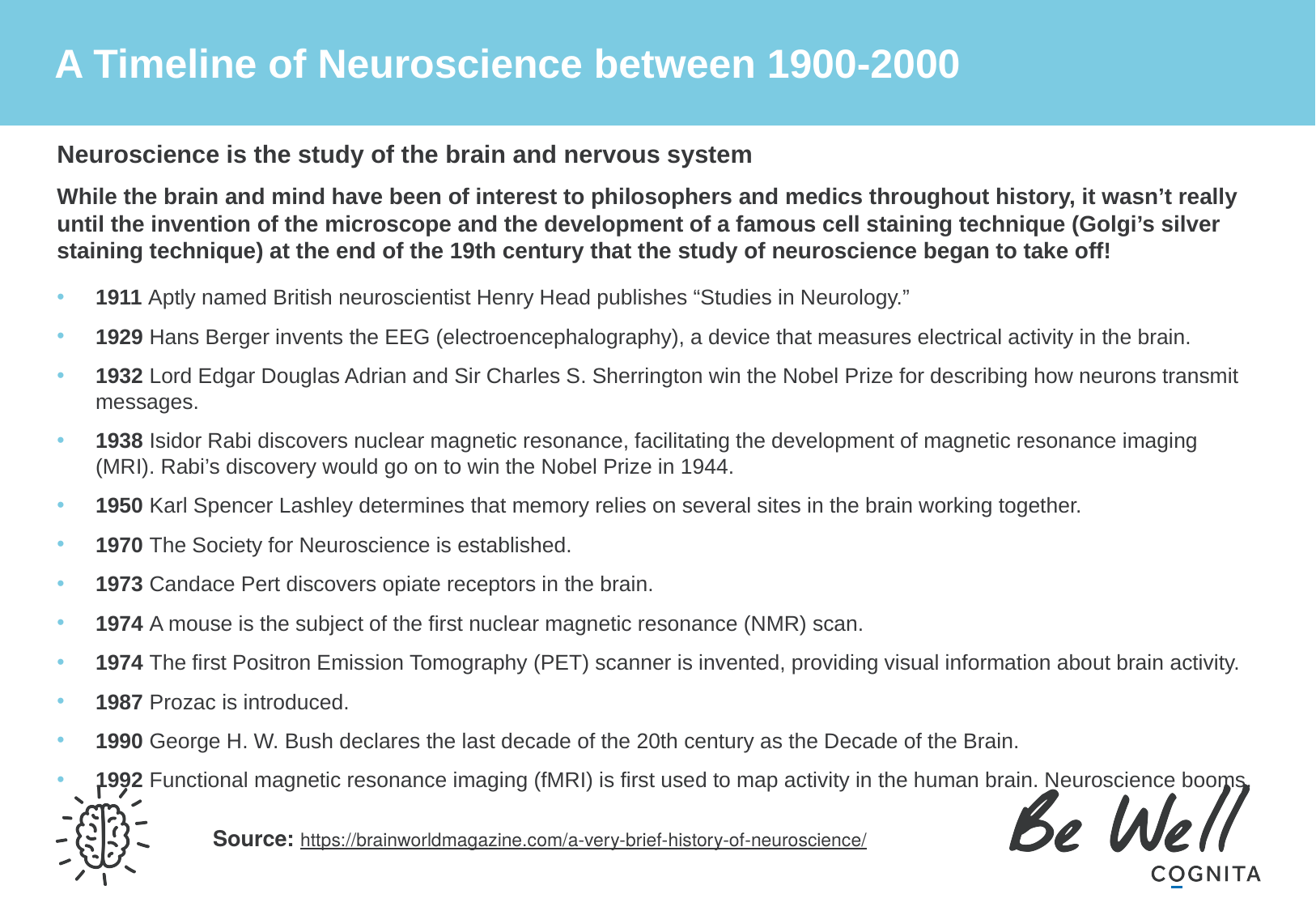

# A Timeline of Neuroscience between 1900-2000
Neuroscience is the study of the brain and nervous system
While the brain and mind have been of interest to philosophers and medics throughout history, it wasn’t really until the invention of the microscope and the development of a famous cell staining technique (Golgi’s silver staining technique) at the end of the 19th century that the study of neuroscience began to take off!
1911 Aptly named British neuroscientist Henry Head publishes “Studies in Neurology.”
1929 Hans Berger invents the EEG (electroencephalography), a device that measures electrical activity in the brain.
1932 Lord Edgar Douglas Adrian and Sir Charles S. Sherrington win the Nobel Prize for describing how neurons transmit messages.
1938 Isidor Rabi discovers nuclear magnetic resonance, facilitating the development of magnetic resonance imaging (MRI). Rabi’s discovery would go on to win the Nobel Prize in 1944.
1950 Karl Spencer Lashley determines that memory relies on several sites in the brain working together.
1970 The Society for Neuroscience is established.
1973 Candace Pert discovers opiate receptors in the brain.
1974 A mouse is the subject of the first nuclear magnetic resonance (NMR) scan.
1974 The first Positron Emission Tomography (PET) scanner is invented, providing visual information about brain activity.
1987 Prozac is introduced.
1990 George H. W. Bush declares the last decade of the 20th century as the Decade of the Brain.
1992 Functional magnetic resonance imaging (fMRI) is first used to map activity in the human brain. Neuroscience booms.

Source: https://brainworldmagazine.com/a-very-brief-history-of-neuroscience/